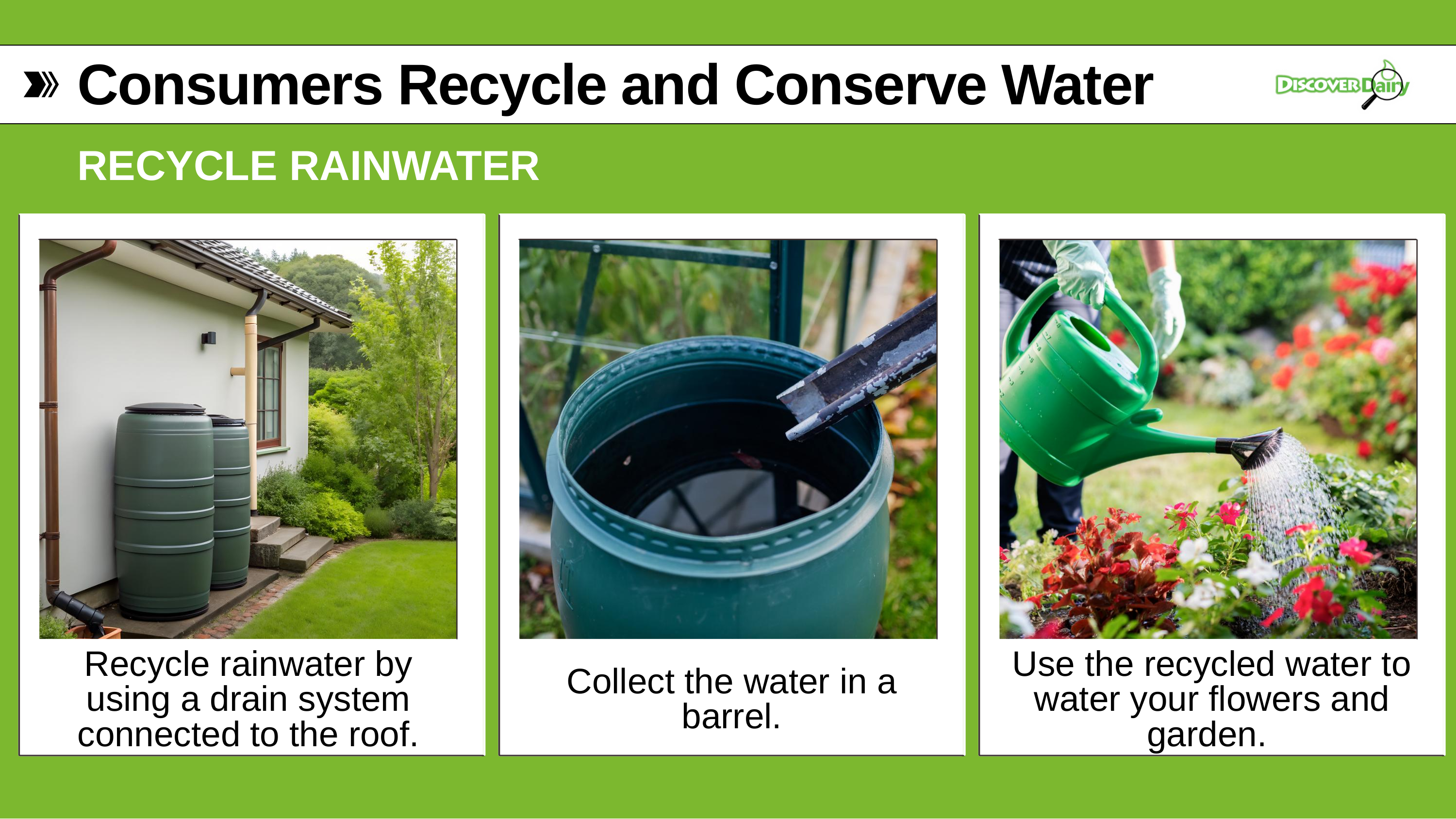

Consumers Recycle and Conserve Water

RECYCLE RAINWATER

Recycle rainwater by using a drain system connected to the roof.
Use the recycled water to water your flowers and garden.
Collect the water in a barrel.